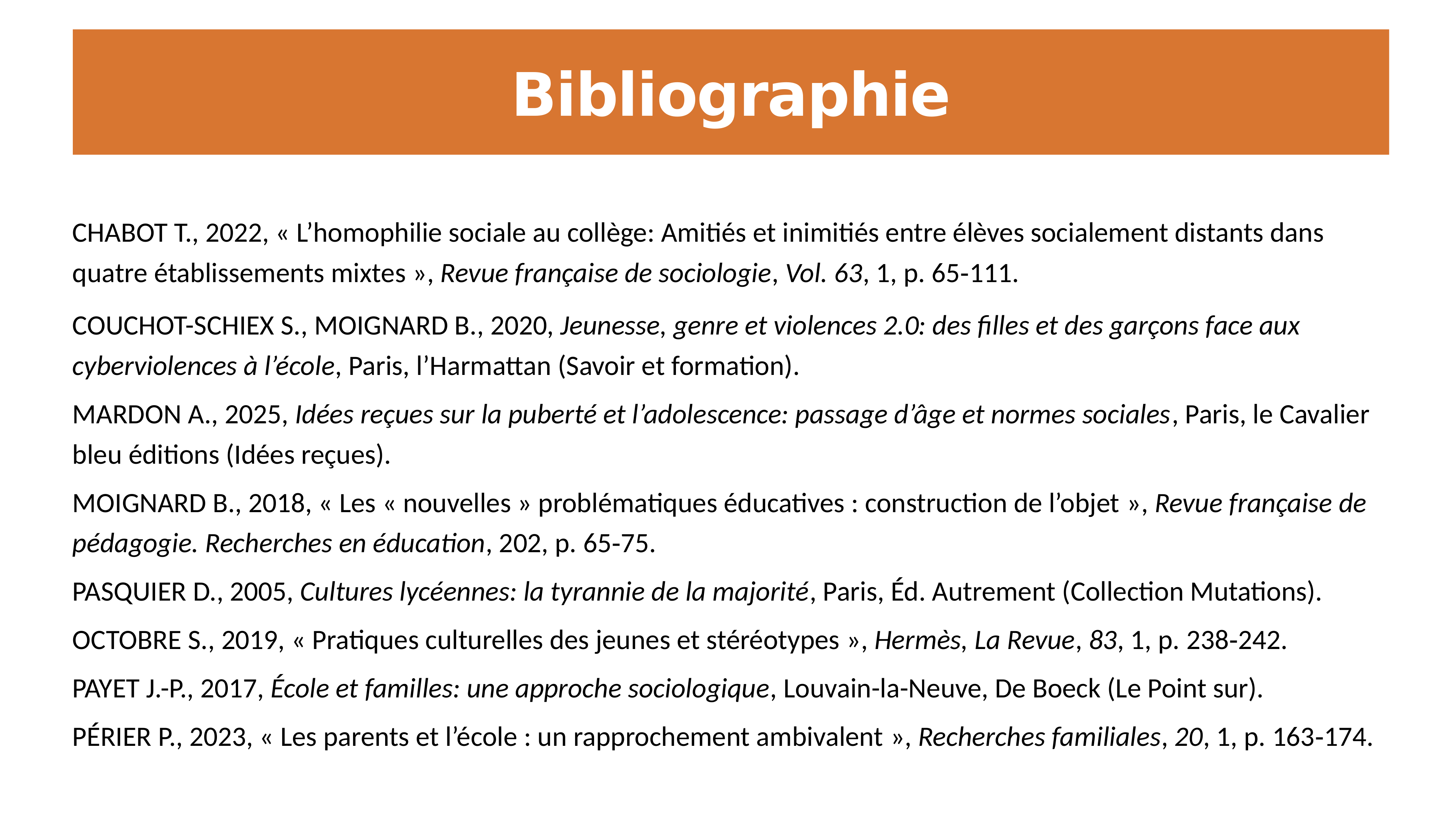

# Bibliographie
Chabot T., 2022, « L’homophilie sociale au collège: Amitiés et inimitiés entre élèves socialement distants dans quatre établissements mixtes », Revue française de sociologie, Vol. 63, 1, p. 65‑111.
Couchot-Schiex S., Moignard B., 2020, Jeunesse, genre et violences 2.0: des filles et des garçons face aux cyberviolences à l’école, Paris, l’Harmattan (Savoir et formation).
Mardon A., 2025, Idées reçues sur la puberté et l’adolescence: passage d’âge et normes sociales, Paris, le Cavalier bleu éditions (Idées reçues).
Moignard B., 2018, « Les « nouvelles » problématiques éducatives : construction de l’objet », Revue française de pédagogie. Recherches en éducation, 202, p. 65‑75.
Pasquier D., 2005, Cultures lycéennes: la tyrannie de la majorité, Paris, Éd. Autrement (Collection Mutations).
Octobre S., 2019, « Pratiques culturelles des jeunes et stéréotypes », Hermès, La Revue, 83, 1, p. 238‑242.
Payet J.-P., 2017, École et familles: une approche sociologique, Louvain-la-Neuve, De Boeck (Le Point sur).
Périer P., 2023, « Les parents et l’école : un rapprochement ambivalent », Recherches familiales, 20, 1, p. 163‑174.